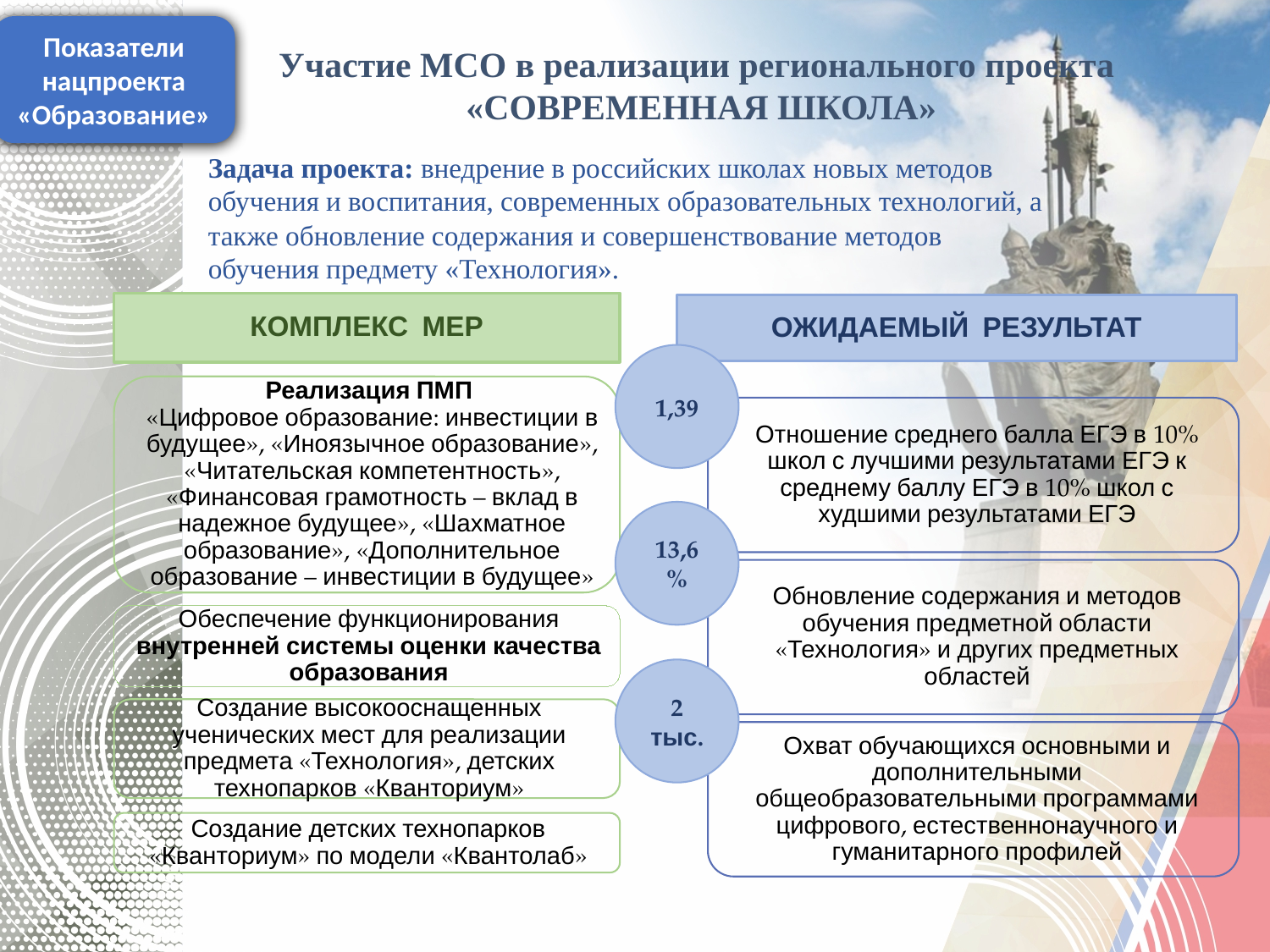

Показатели нацпроекта «Образование»
Участие МСО в реализации регионального проекта
«СОВРЕМЕННАЯ ШКОЛА»
Задача проекта: внедрение в российских школах новых методов обучения и воспитания, современных образовательных технологий, а также обновление содержания и совершенствование методов обучения предмету «Технология».
КОМПЛЕКС  МЕР
Реализация ПМП
«Цифровое образование: инвестиции в будущее», «Иноязычное образование», «Читательская компетентность», «Финансовая грамотность – вклад в надежное будущее», «Шахматное образование», «Дополнительное образование – инвестиции в будущее»
Обеспечение функционирования внутренней системы оценки качества образования
Создание высокооснащенных ученических мест для реализации предмета «Технология», детских технопарков «Кванториум»
Создание детских технопарков «Кванториум» по модели «Квантолаб»

ОЖИДАЕМЫЙ  РЕЗУЛЬТАТ
1,39
Отношение среднего балла ЕГЭ в 10% школ с лучшими результатами ЕГЭ к среднему баллу ЕГЭ в 10% школ с худшими результатами ЕГЭ
Обновление содержания и методов обучения предметной области «Технология» и других предметных областей
Охват обучающихся основными и дополнительными общеобразовательными программами цифрового, естественнонаучного и гуманитарного профилей
13,6%
2 тыс.